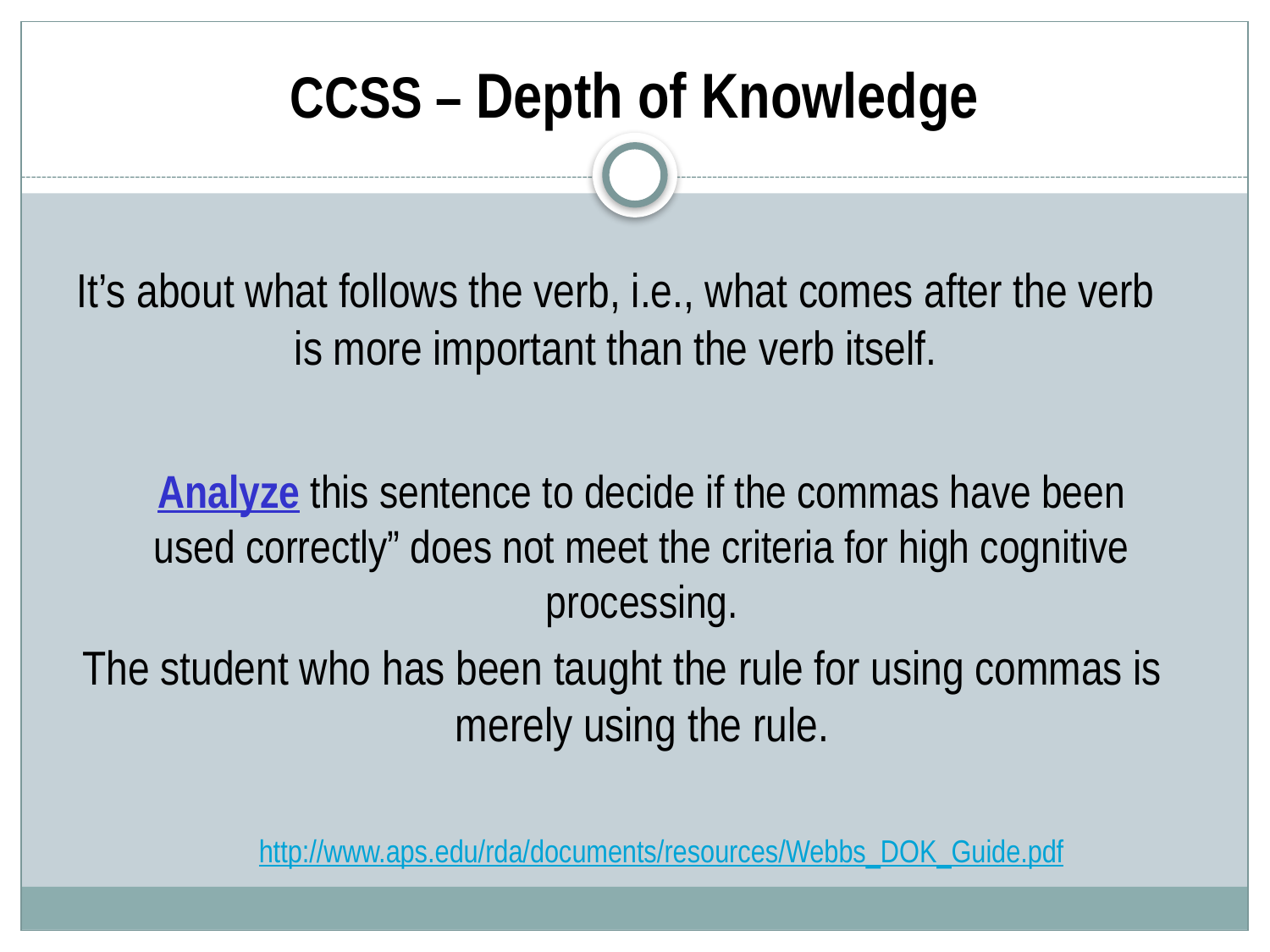

# CCSS – Depth of Knowledge
	It’s about what follows the verb, i.e., what comes after the verb is more important than the verb itself.

	Analyze this sentence to decide if the commas have been used correctly” does not meet the criteria for high cognitive processing.
The student who has been taught the rule for using commas is merely using the rule.

http://www.aps.edu/rda/documents/resources/Webbs_DOK_Guide.pdf